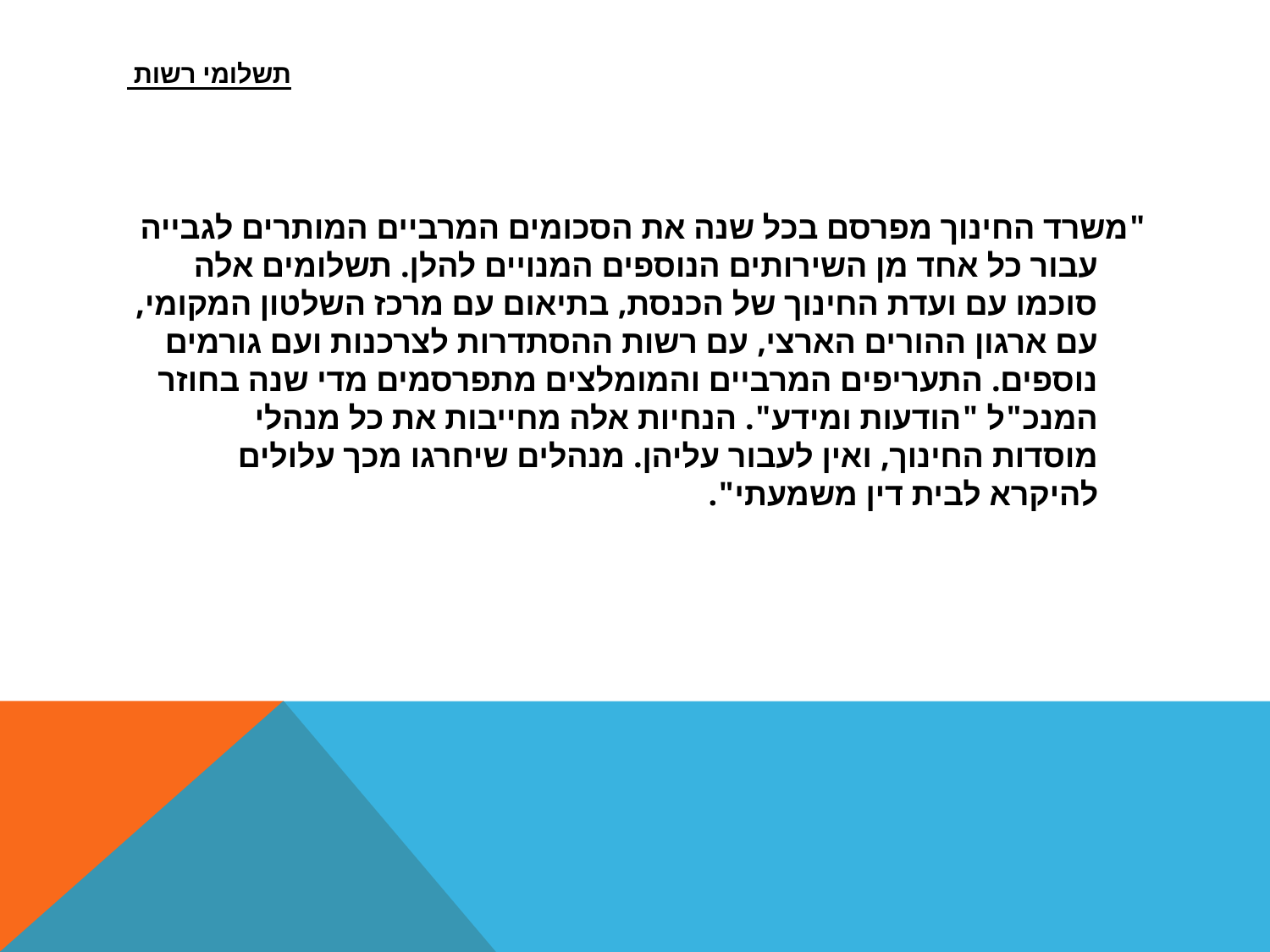

# תשלומי רשות

"משרד החינוך מפרסם בכל שנה את הסכומים המרביים המותרים לגבייה עבור כל אחד מן השירותים הנוספים המנויים להלן. תשלומים אלה סוכמו עם ועדת החינוך של הכנסת, בתיאום עם מרכז השלטון המקומי, עם ארגון ההורים הארצי, עם רשות ההסתדרות לצרכנות ועם גורמים נוספים. התעריפים המרביים והמומלצים מתפרסמים מדי שנה בחוזר המנכ"ל "הודעות ומידע". הנחיות אלה מחייבות את כל מנהלי
מוסדות החינוך, ואין לעבור עליהן. מנהלים שיחרגו מכך עלולים להיקרא לבית דין משמעתי".